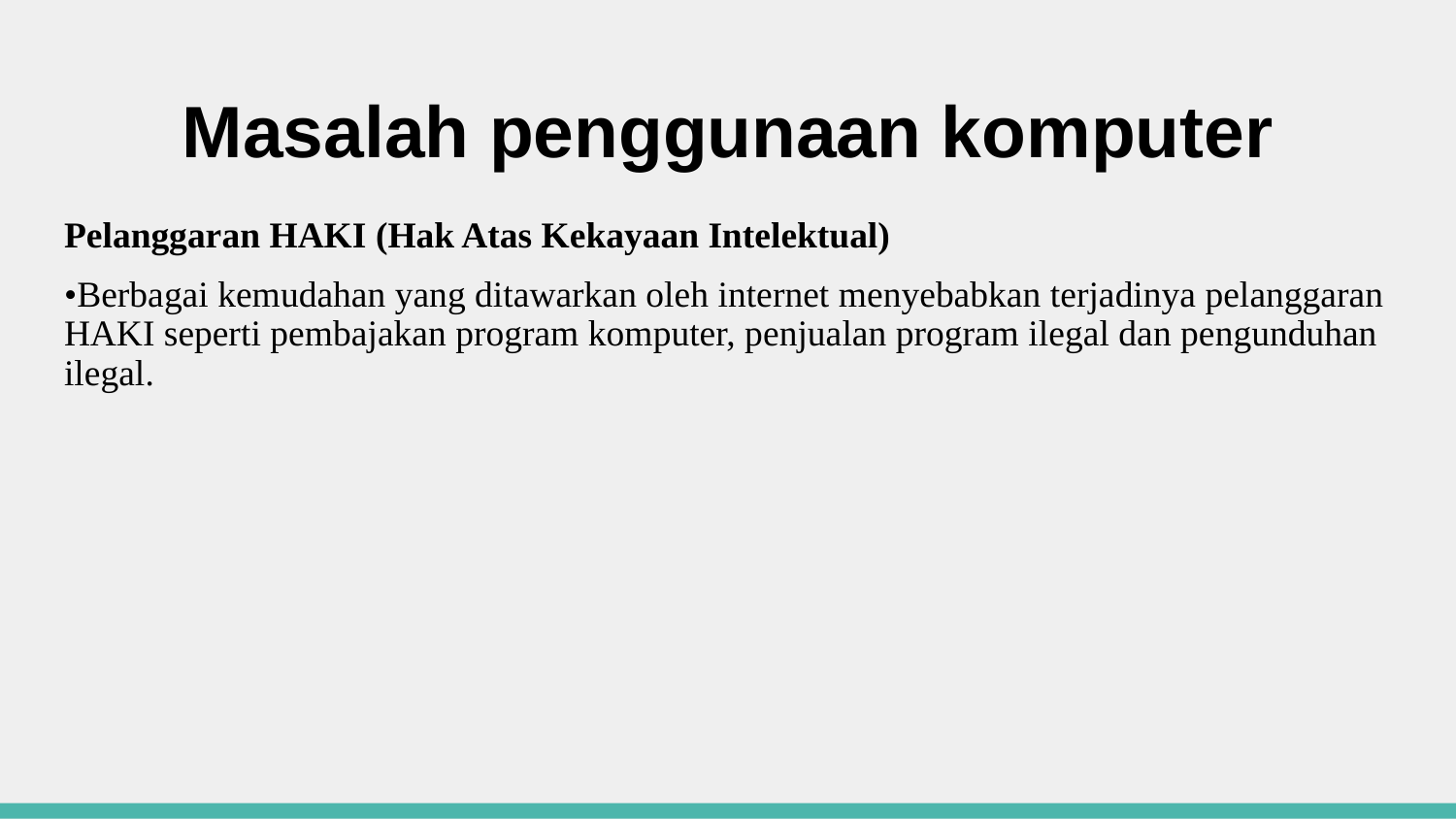

# Masalah penggunaan komputer

Pelanggaran HAKI (Hak Atas Kekayaan Intelektual)
•Berbagai kemudahan yang ditawarkan oleh internet menyebabkan terjadinya pelanggaran HAKI seperti pembajakan program komputer, penjualan program ilegal dan pengunduhan ilegal.